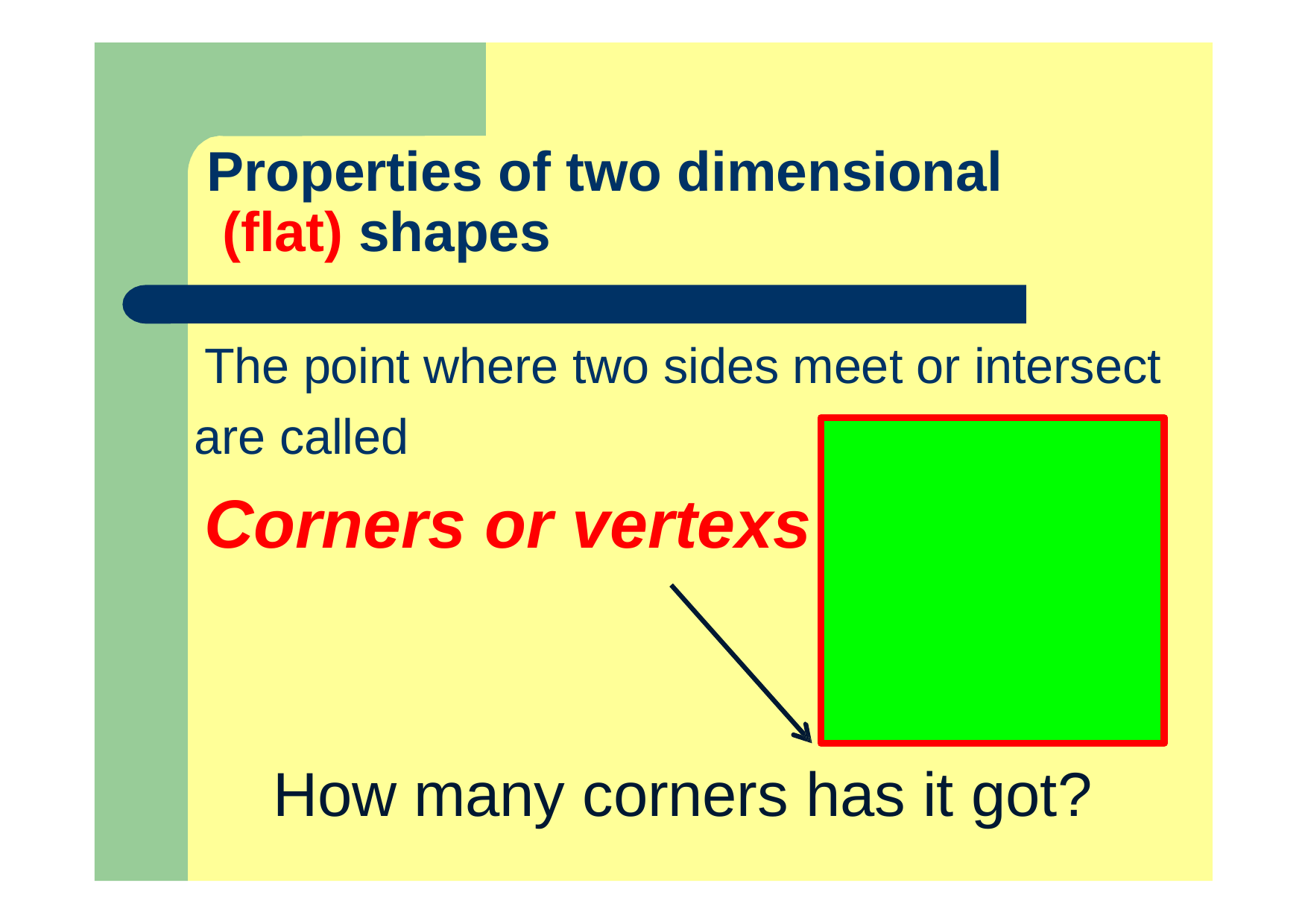

Properties of two dimensional  (flat) shapes

The point where two sides meet or intersect  are called
Corners or vertexs

How many corners has it got?